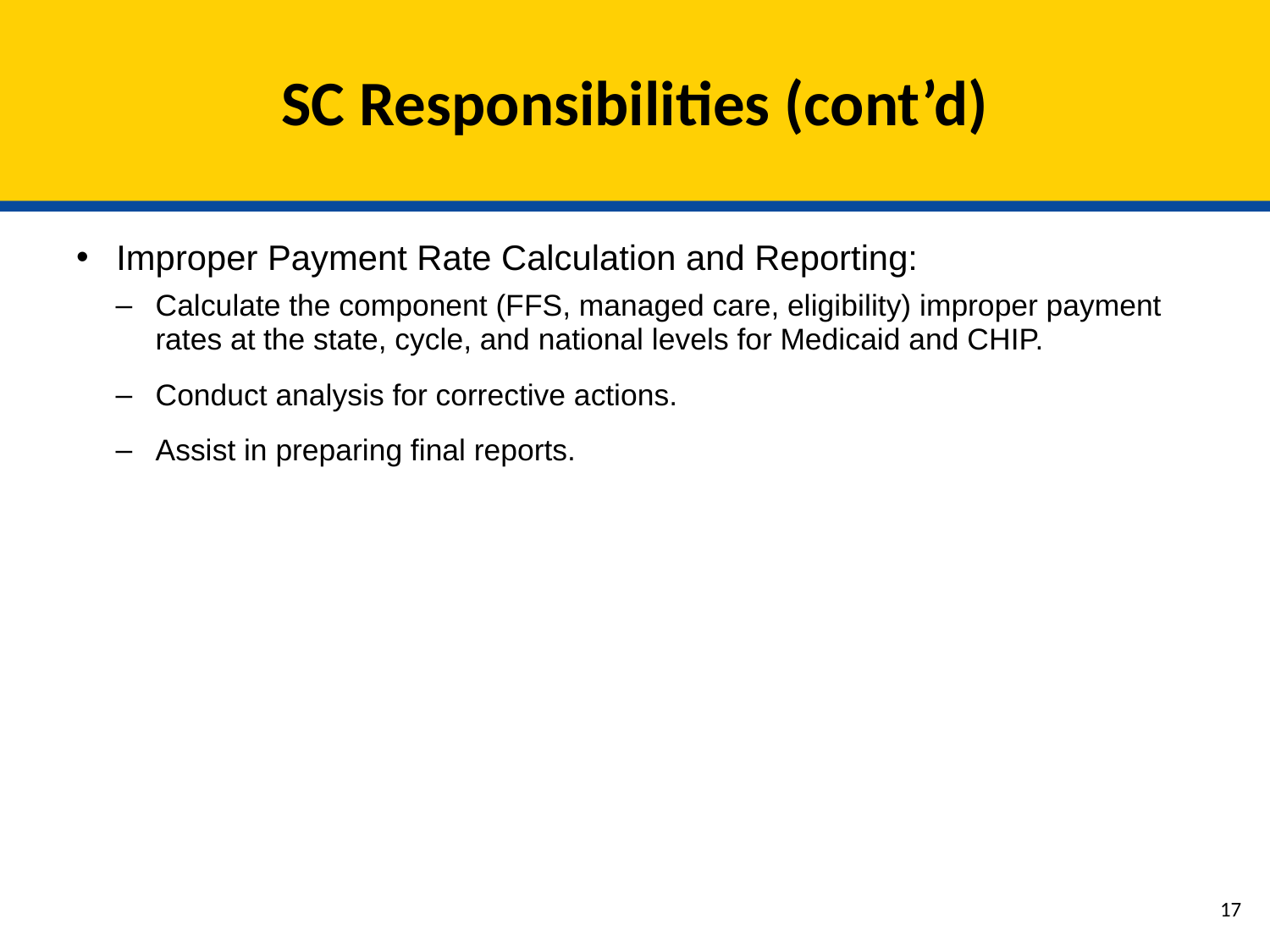

# SC Responsibilities (cont’d)
Improper Payment Rate Calculation and Reporting:
Calculate the component (FFS, managed care, eligibility) improper payment rates at the state, cycle, and national levels for Medicaid and CHIP.
Conduct analysis for corrective actions.
Assist in preparing final reports.
17